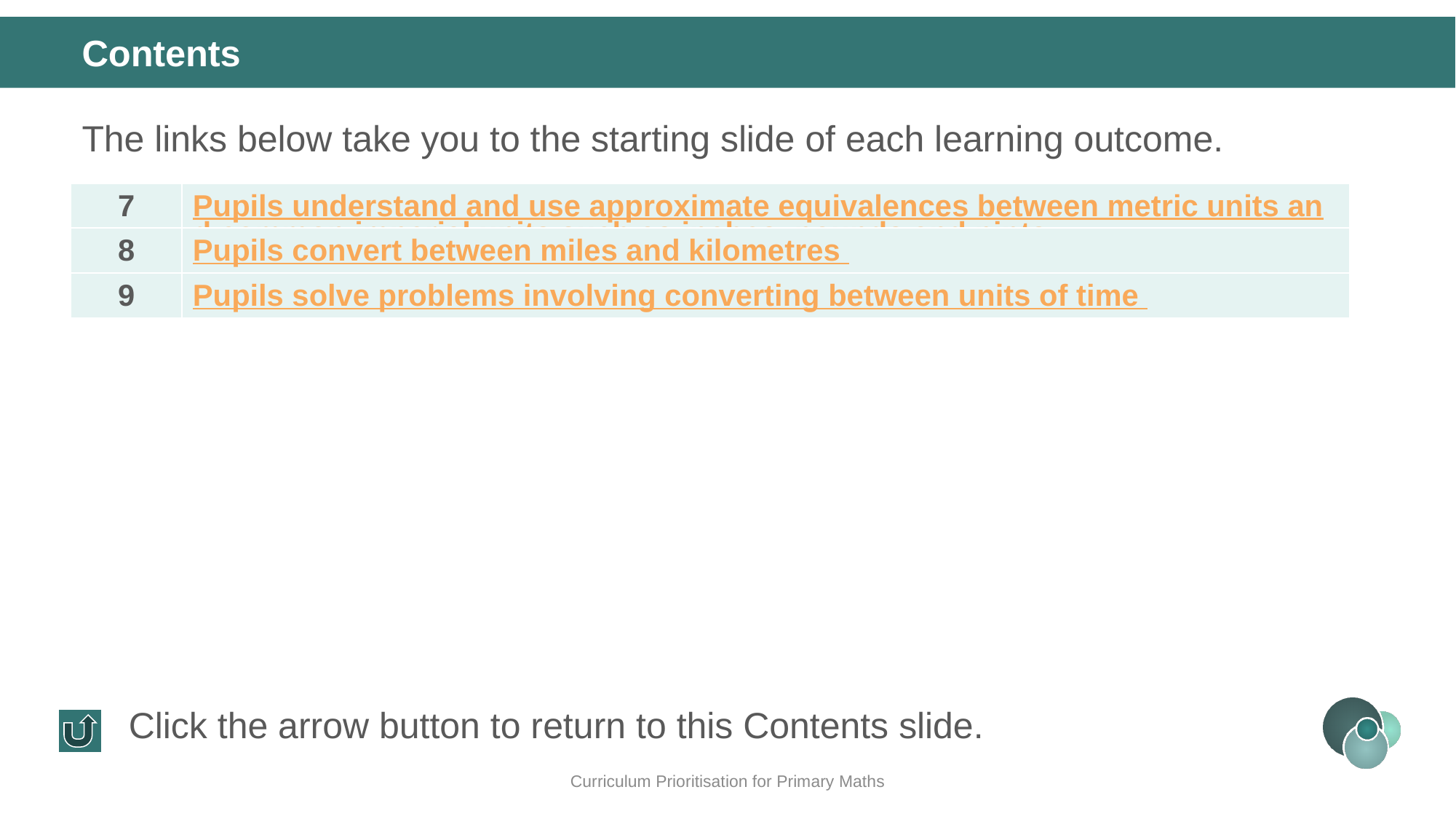

Contents
The links below take you to the starting slide of each learning outcome.
| 7 | Pupils understand and use approximate equivalences between metric units and common imperial units such as inches, pounds and pints |
| --- | --- |
| 8 | Pupils convert between miles and kilometres |
| 9 | Pupils solve problems involving converting between units of time |
Click the arrow button to return to this Contents slide.

Curriculum Prioritisation for Primary Maths